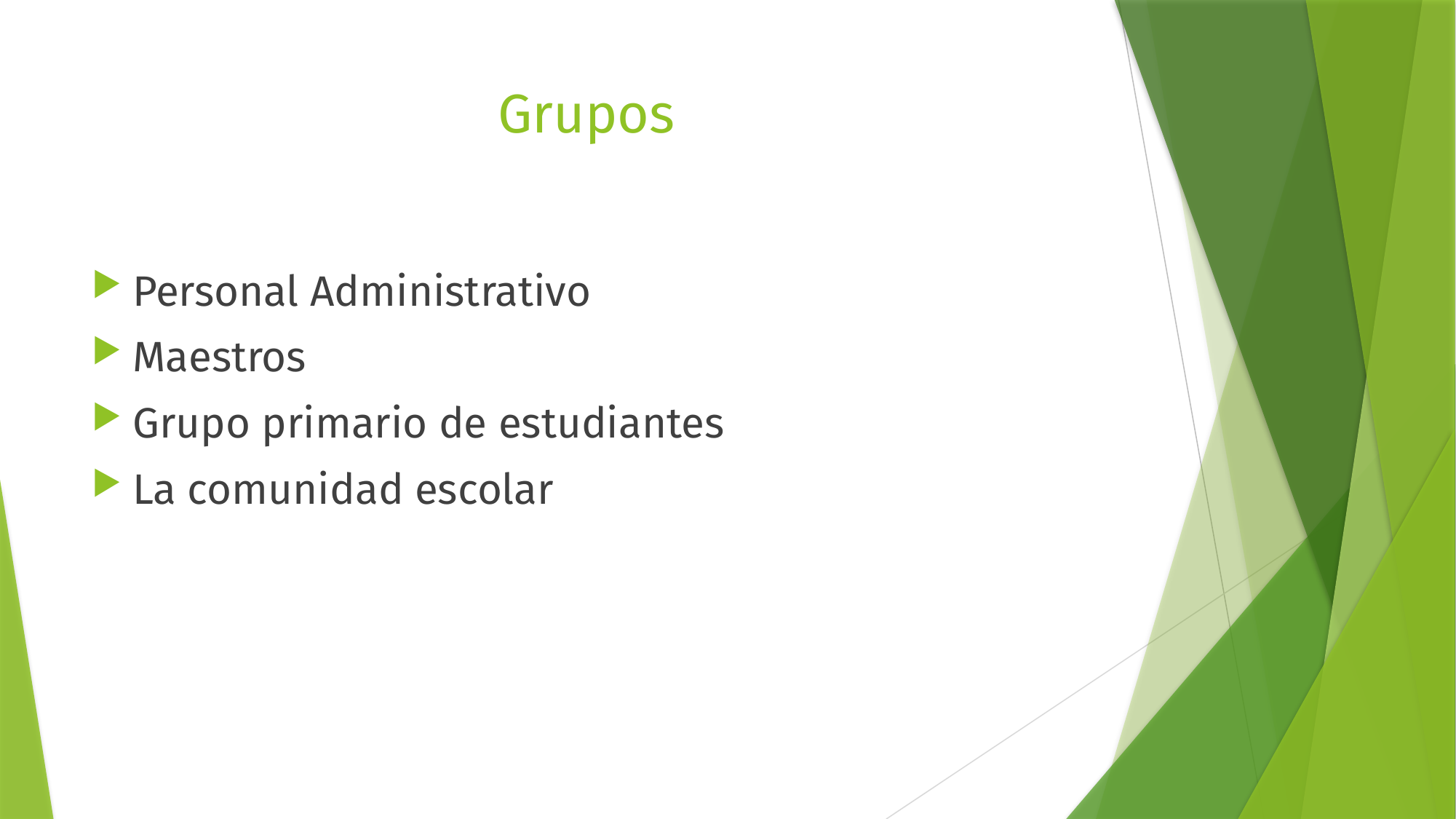

# Grupos
Personal Administrativo
Maestros
Grupo primario de estudiantes
La comunidad escolar